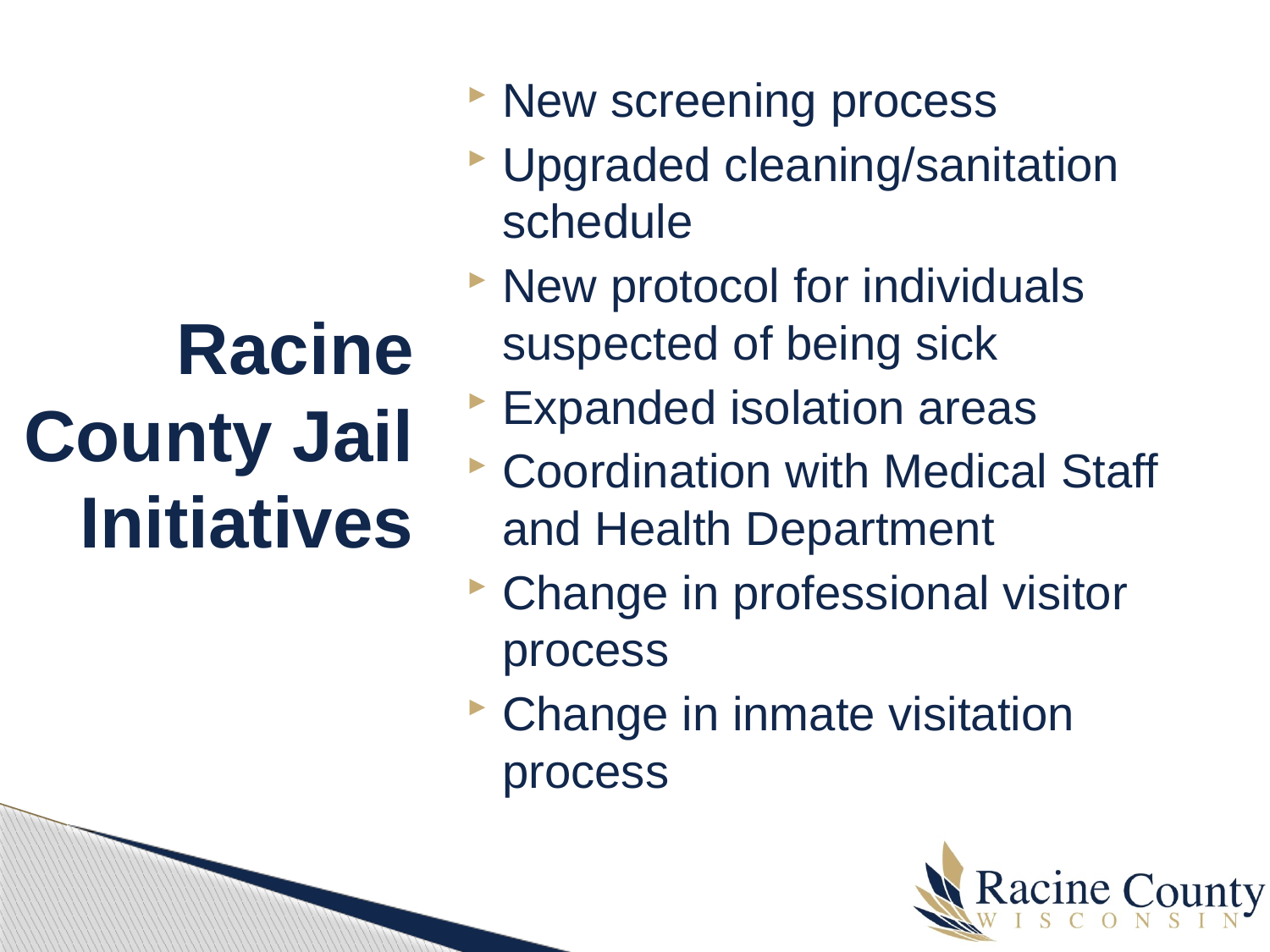

New screening process
Upgraded cleaning/sanitation schedule
New protocol for individuals suspected of being sick
Expanded isolation areas
Coordination with Medical Staff and Health Department
Change in professional visitor process
Change in inmate visitation process

# Racine County Jail Initiatives